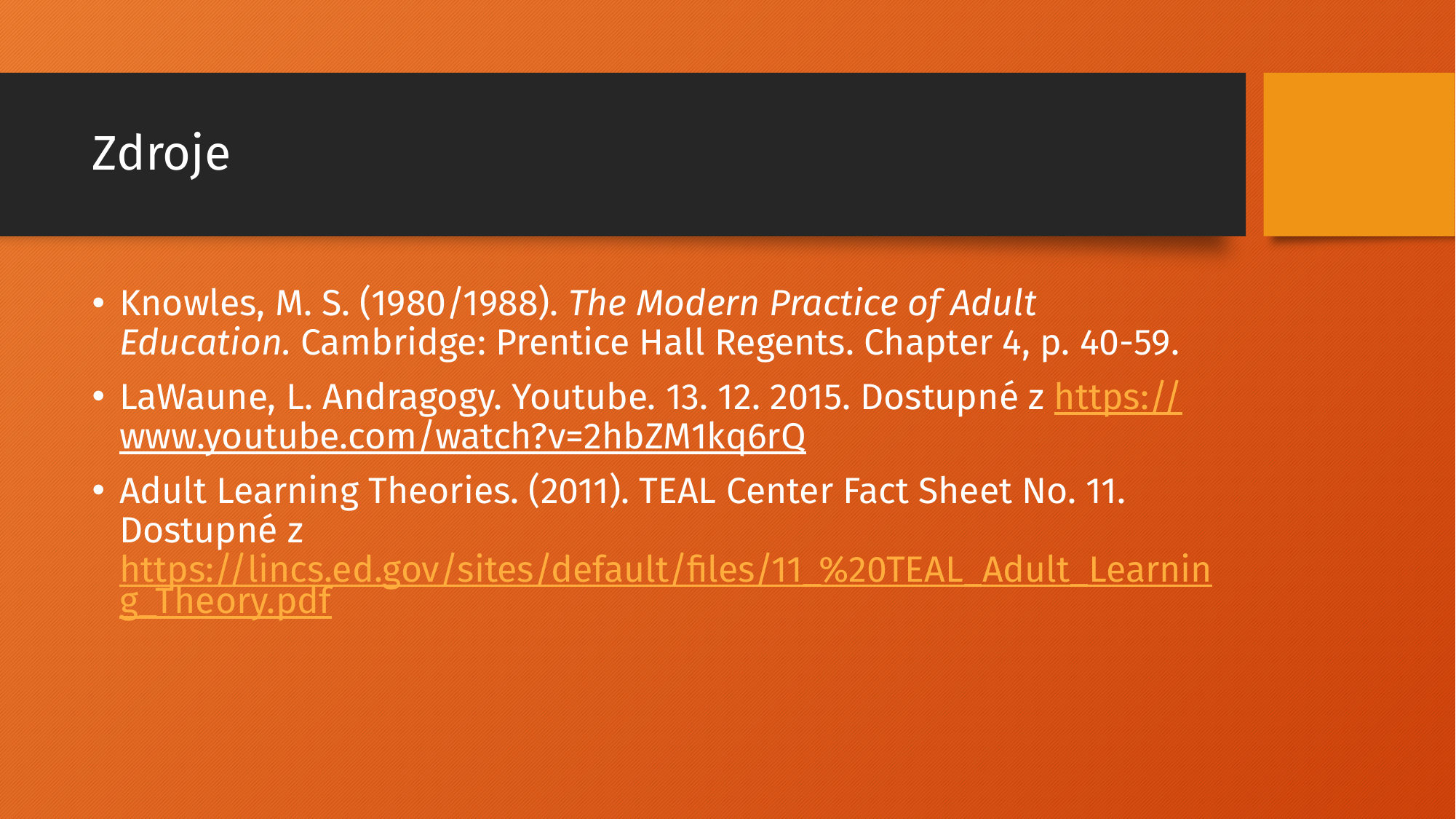

# Zdroje
Knowles, M. S. (1980/1988). The Modern Practice of Adult Education. Cambridge: Prentice Hall Regents. Chapter 4, p. 40-59.
LaWaune, L. Andragogy. Youtube. 13. 12. 2015. Dostupné z https://www.youtube.com/watch?v=2hbZM1kq6rQ
Adult Learning Theories. (2011). TEAL Center Fact Sheet No. 11. Dostupné z https://lincs.ed.gov/sites/default/files/11_%20TEAL_Adult_Learning_Theory.pdf